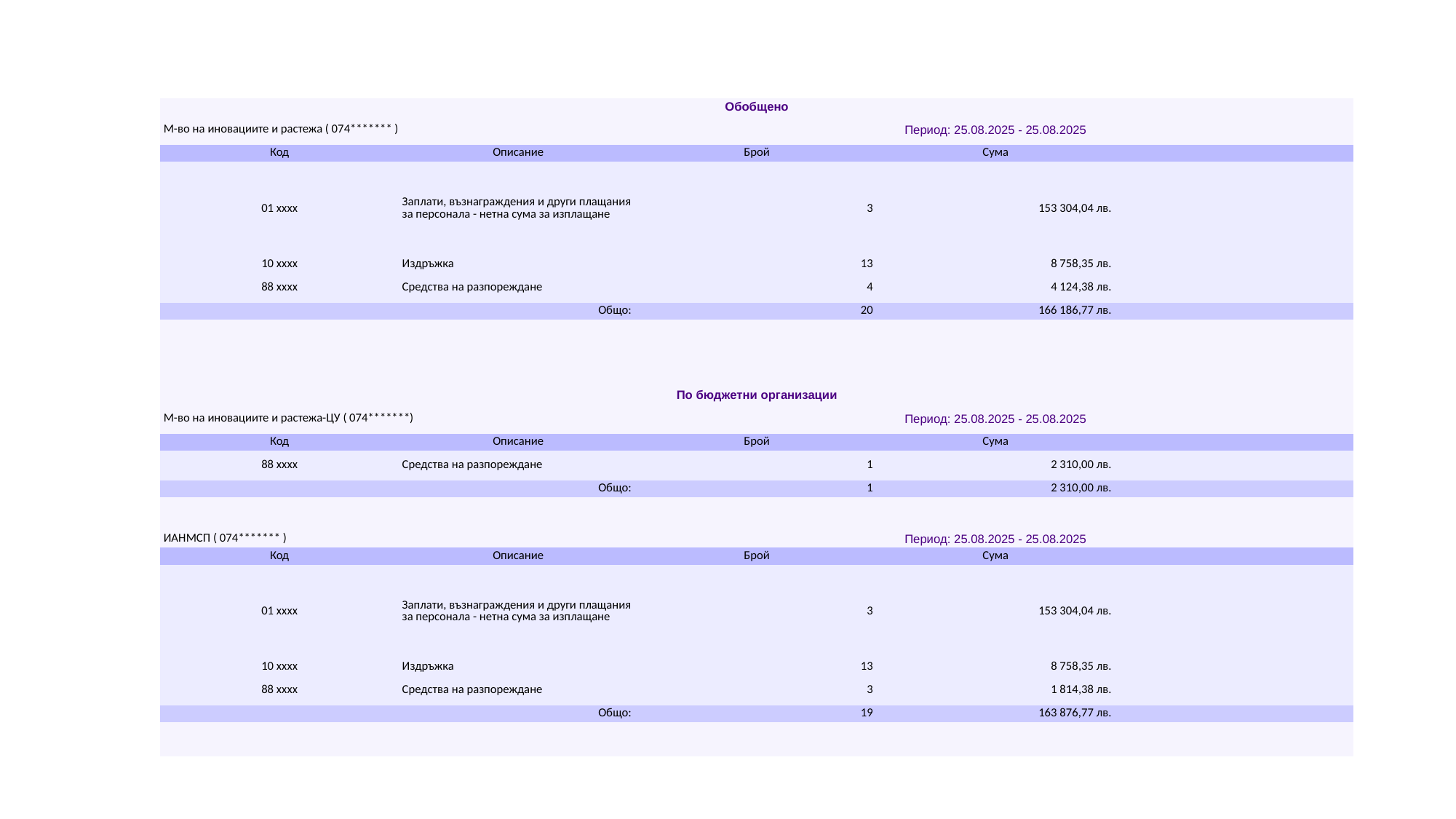

| Обобщено |  |  |  |  |
| --- | --- | --- | --- | --- |
| М-во на иновациите и растежа ( 074\*\*\*\*\*\*\* ) |  | Период: 25.08.2025 - 25.08.2025 |  |  |
| Код | Описание | Брой | Сума |  |
| 01 xxxx | Заплати, възнаграждения и други плащания за персонала - нетна сума за изплащане | 3 | 153 304,04 лв. |  |
| 10 xxxx | Издръжка | 13 | 8 758,35 лв. |  |
| 88 xxxx | Средства на разпореждане | 4 | 4 124,38 лв. |  |
| Общо: |  | 20 | 166 186,77 лв. |  |
|  |  |  |  |  |
|  |  |  |  |  |
|  |  |  |  |  |
|  |  |  |  |  |
| По бюджетни организации |  |  |  |  |
| М-во на иновациите и растежа-ЦУ ( 074\*\*\*\*\*\*\*) |  | Период: 25.08.2025 - 25.08.2025 |  |  |
| Код | Описание | Брой | Сума |  |
| 88 xxxx | Средства на разпореждане | 1 | 2 310,00 лв. |  |
| Общо: |  | 1 | 2 310,00 лв. |  |
|  |  |  |  |  |
|  |  |  |  |  |
| ИАНМСП ( 074\*\*\*\*\*\*\* ) |  | Период: 25.08.2025 - 25.08.2025 |  |  |
| Код | Описание | Брой | Сума |  |
| 01 xxxx | Заплати, възнаграждения и други плащания за персонала - нетна сума за изплащане | 3 | 153 304,04 лв. |  |
| 10 xxxx | Издръжка | 13 | 8 758,35 лв. |  |
| 88 xxxx | Средства на разпореждане | 3 | 1 814,38 лв. |  |
| Общо: |  | 19 | 163 876,77 лв. |  |
|  |  |  |  |  |
|  |  |  |  |  |
#